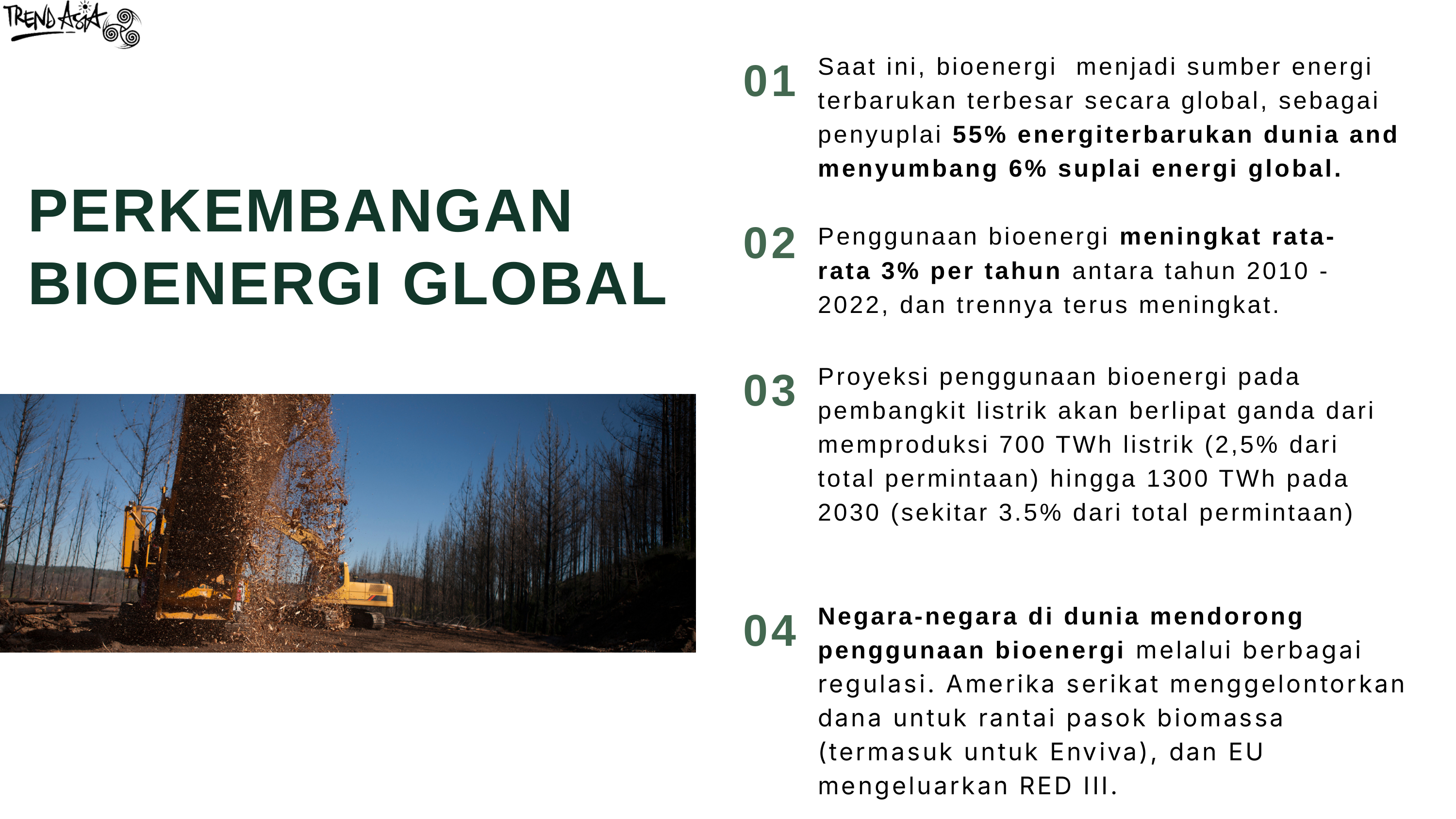

01
Saat ini, bioenergi  menjadi sumber energi terbarukan terbesar secara global, sebagai penyuplai 55% energiterbarukan dunia and menyumbang 6% suplai energi global.
PERKEMBANGAN BIOENERGI GLOBAL
02
Penggunaan bioenergi meningkat rata-rata 3% per tahun antara tahun 2010 - 2022, dan trennya terus meningkat.
03
Proyeksi penggunaan bioenergi pada pembangkit listrik akan berlipat ganda dari memproduksi 700 TWh listrik (2,5% dari total permintaan) hingga 1300 TWh pada 2030 (sekitar 3.5% dari total permintaan)

04
Negara-negara di dunia mendorong penggunaan bioenergi melalui berbagai regulasi. Amerika serikat menggelontorkan dana untuk rantai pasok biomassa (termasuk untuk Enviva), dan EU mengeluarkan RED III.